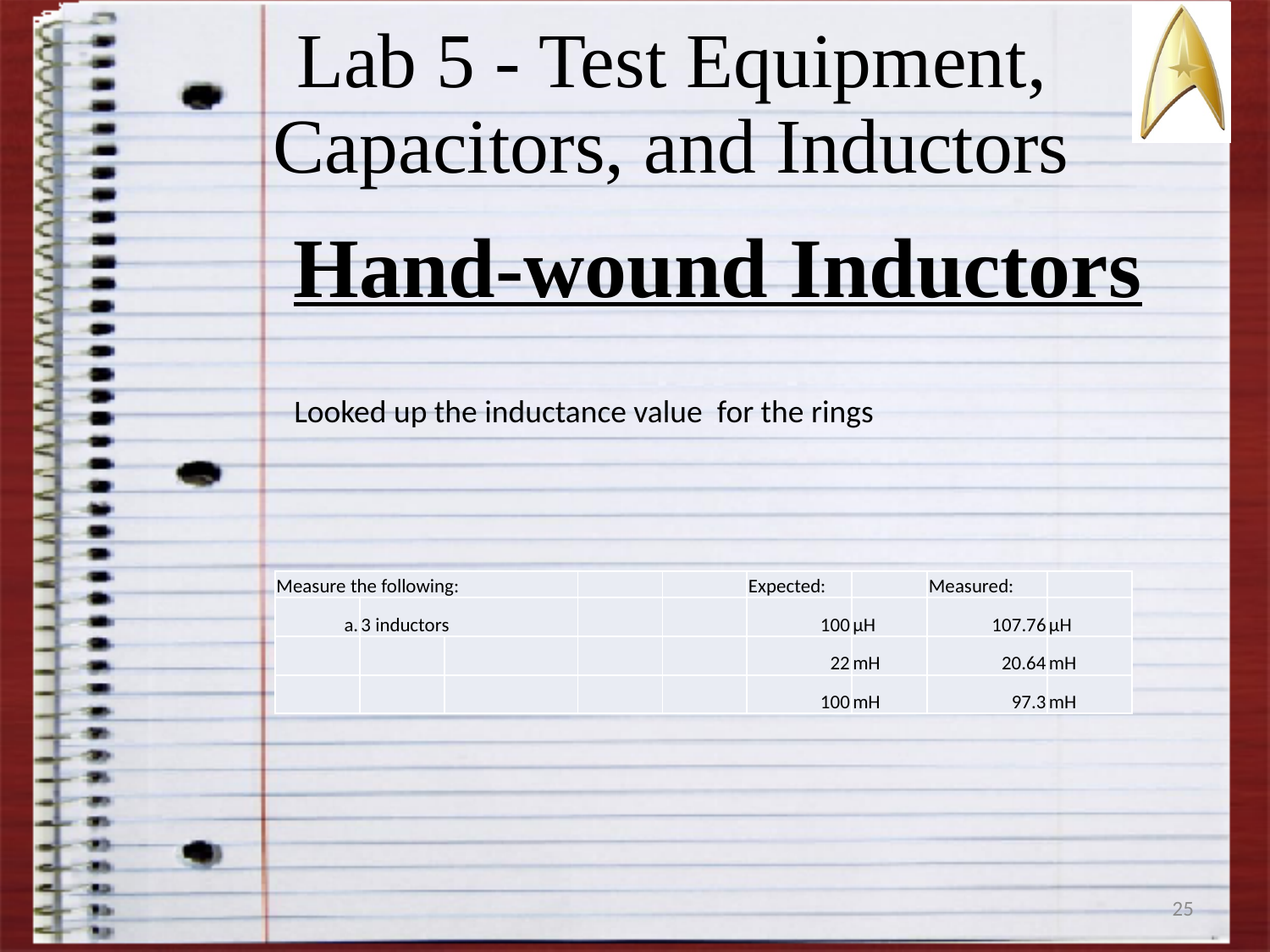

Lab 5 - Test Equipment,
Capacitors, and Inductors
Hand-wound Inductors
Looked up the inductance value  for the rings
| Measure the following: |  |  |  |  | Expected: |  | Measured: |  |
| --- | --- | --- | --- | --- | --- | --- | --- | --- |
| a. | 3 inductors |  |  |  | 100 | µH | 107.76 | µH |
|  |  |  |  |  | 22 | mH | 20.64 | mH |
|  |  |  |  |  | 100 | mH | 97.3 | mH |
25